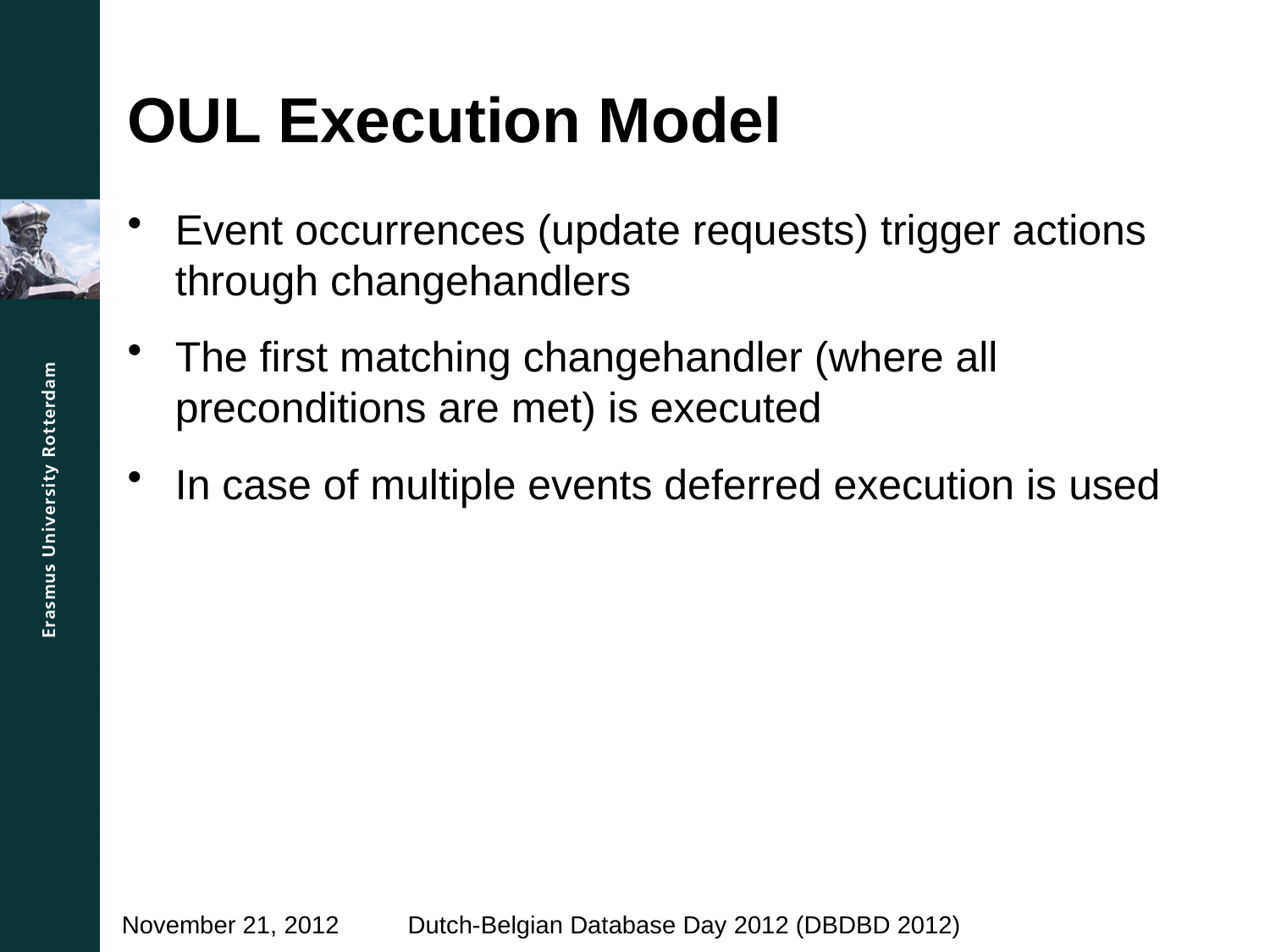

# OUL Execution Model
Event occurrences (update requests) trigger actions through changehandlers

The first matching changehandler (where all preconditions are met) is executed

In case of multiple events deferred execution is used
Dutch-Belgian Database Day 2012 (DBDBD 2012)
November 21, 2012